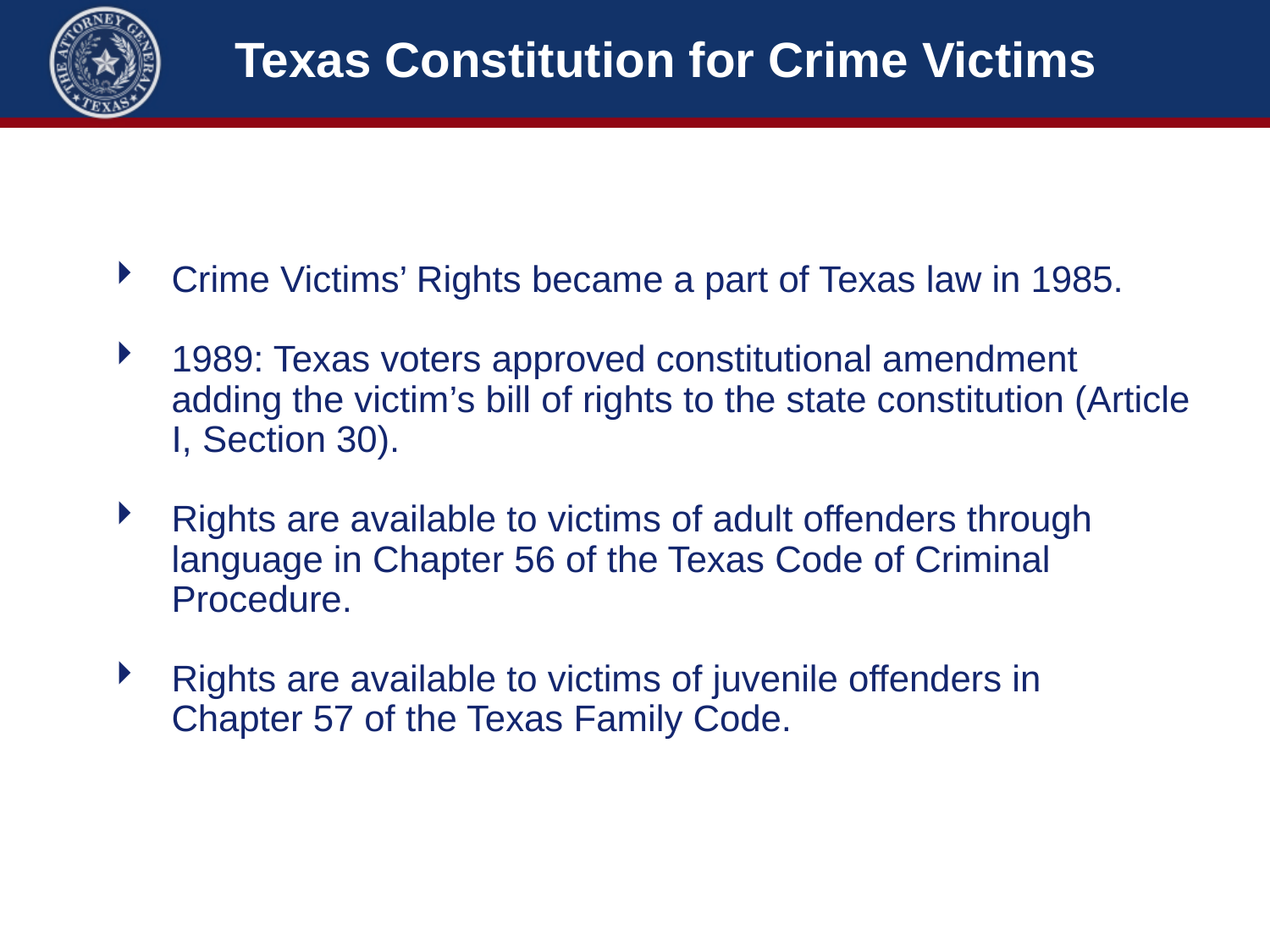

# Texas Constitution for Crime Victims
Crime Victims’ Rights became a part of Texas law in 1985.

1989: Texas voters approved constitutional amendment
	adding the victim’s bill of rights to the state constitution (Article I, Section 30).

Rights are available to victims of adult offenders through
	language in Chapter 56 of the Texas Code of Criminal
	Procedure.

Rights are available to victims of juvenile offenders in
	Chapter 57 of the Texas Family Code.